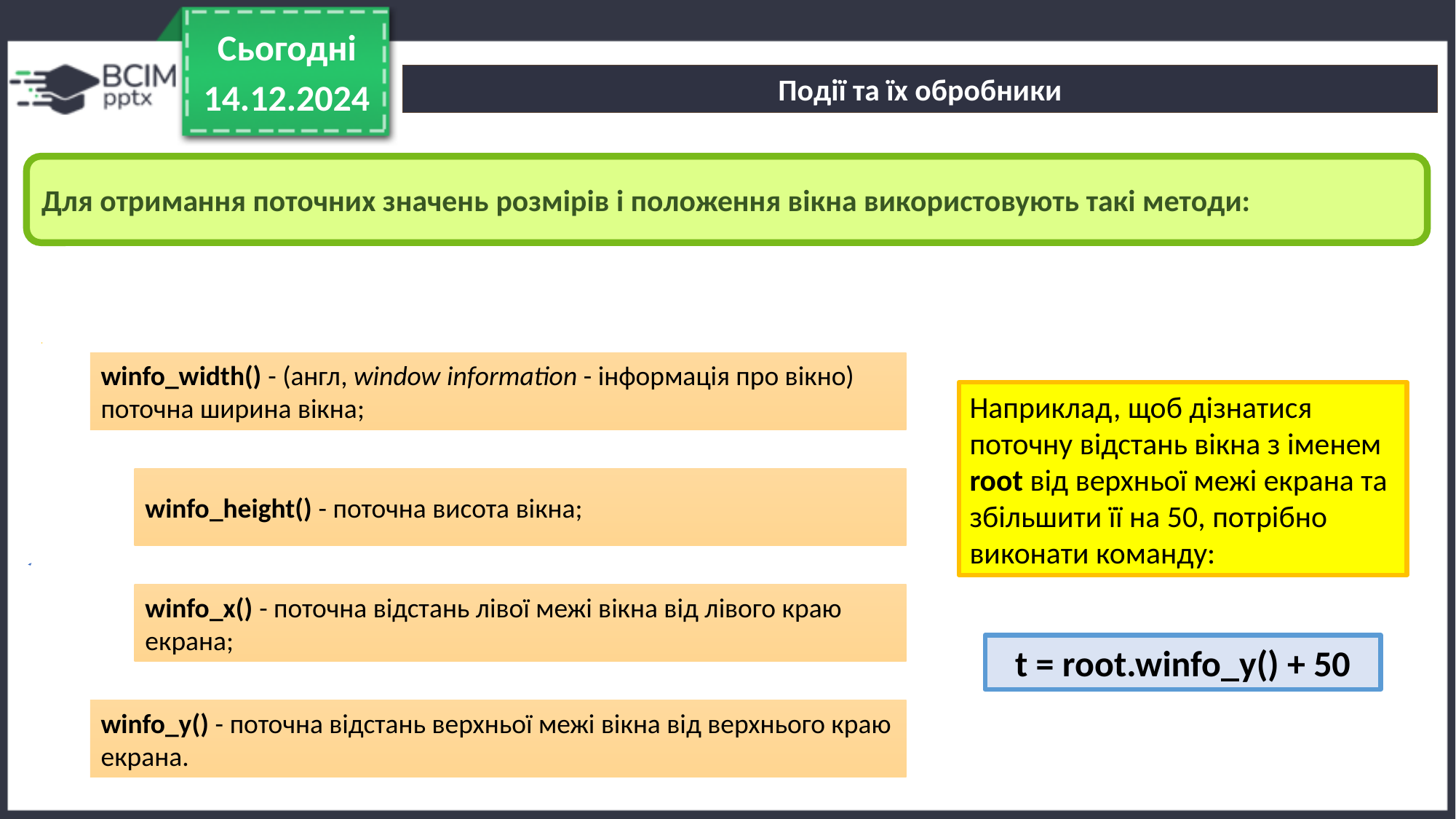

Сьогодні
Події та їх обробники
14.12.2024
Для отримання поточних значень розмірів і положення вікна використовують такі методи:
winfo_width() - (англ, window information - інформація про вікно) поточна ширина вікна;
winfo_height() - поточна висота вікна;
winfo_x() - поточна відстань лівої межі вікна від лівого краю екрана;
winfo_y() - поточна відстань верхньої межі вікна від верхнього краю екрана.
Наприклад, щоб дізнатися поточну відстань вікна з іменем root від верхньої межі екрана та збільшити її на 50, потрібно виконати команду:
t = root.winfo_y() + 50